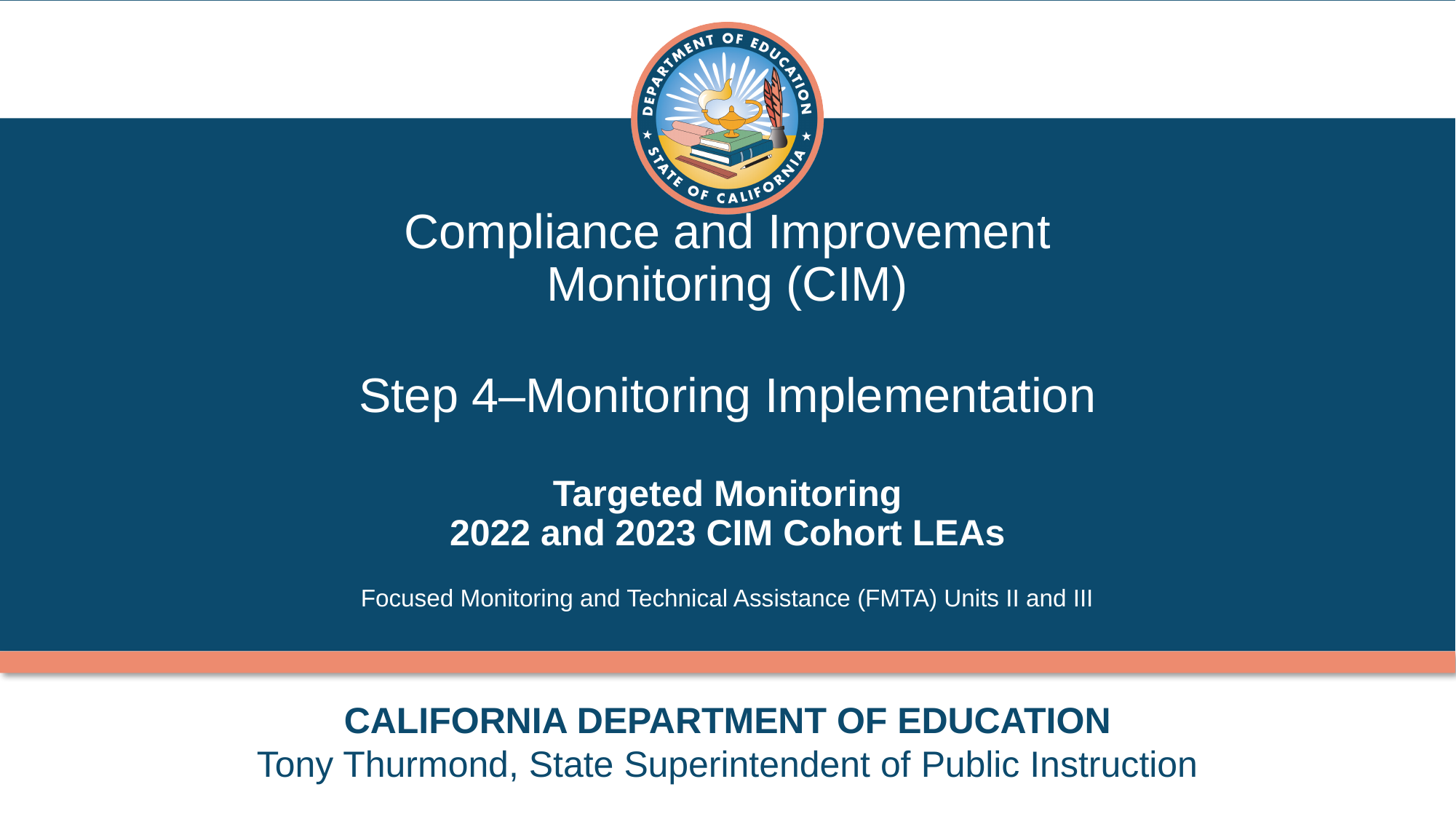

# Compliance and Improvement Monitoring (CIM) Step 4–Monitoring Implementation Targeted Monitoring 2022 and 2023 CIM Cohort LEAs Focused Monitoring and Technical Assistance (FMTA) Units II and III